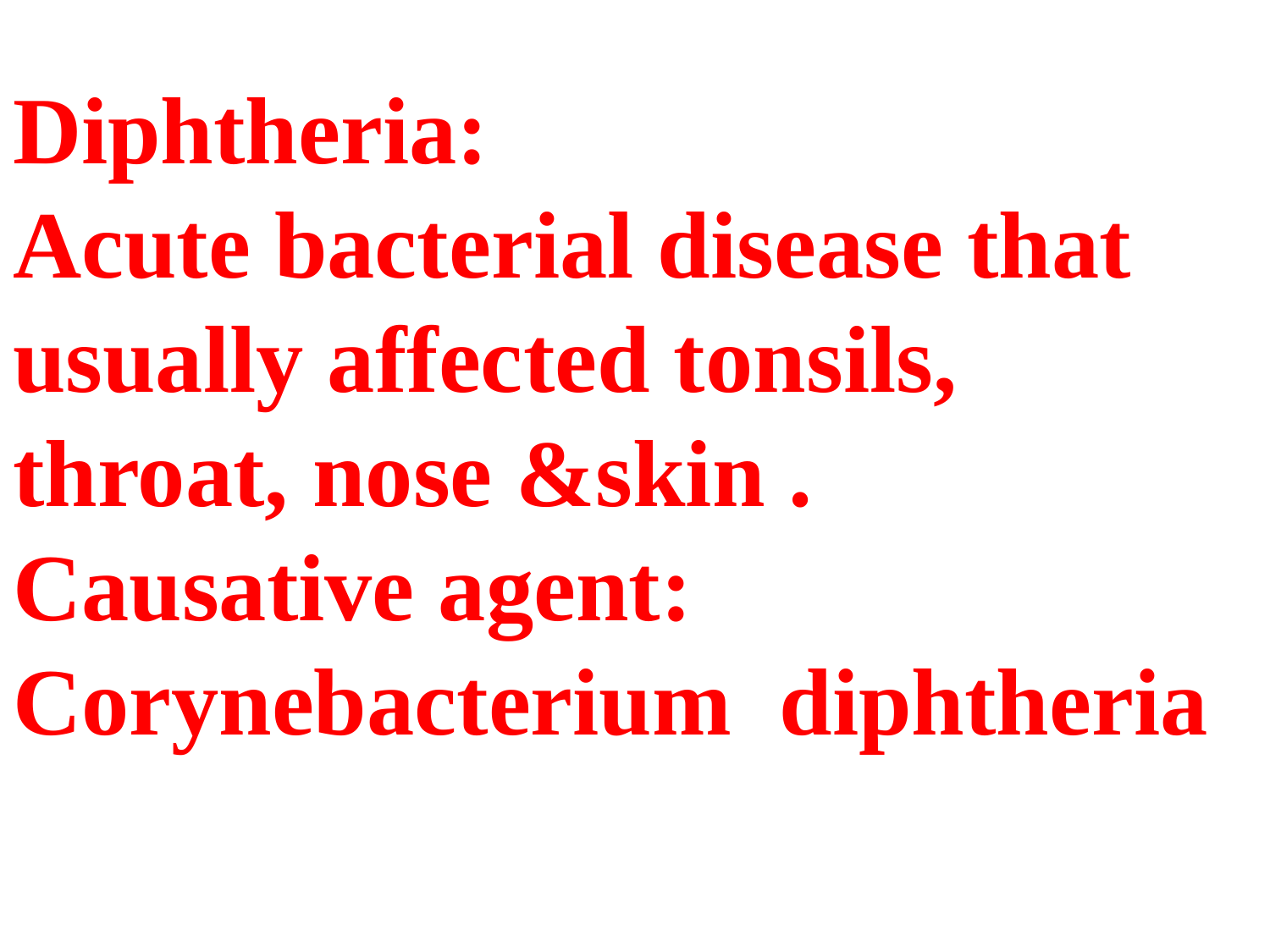

Diphtheria:
Acute bacterial disease that usually affected tonsils, throat, nose &skin .
Causative agent:
Corynebacterium  diphtheria